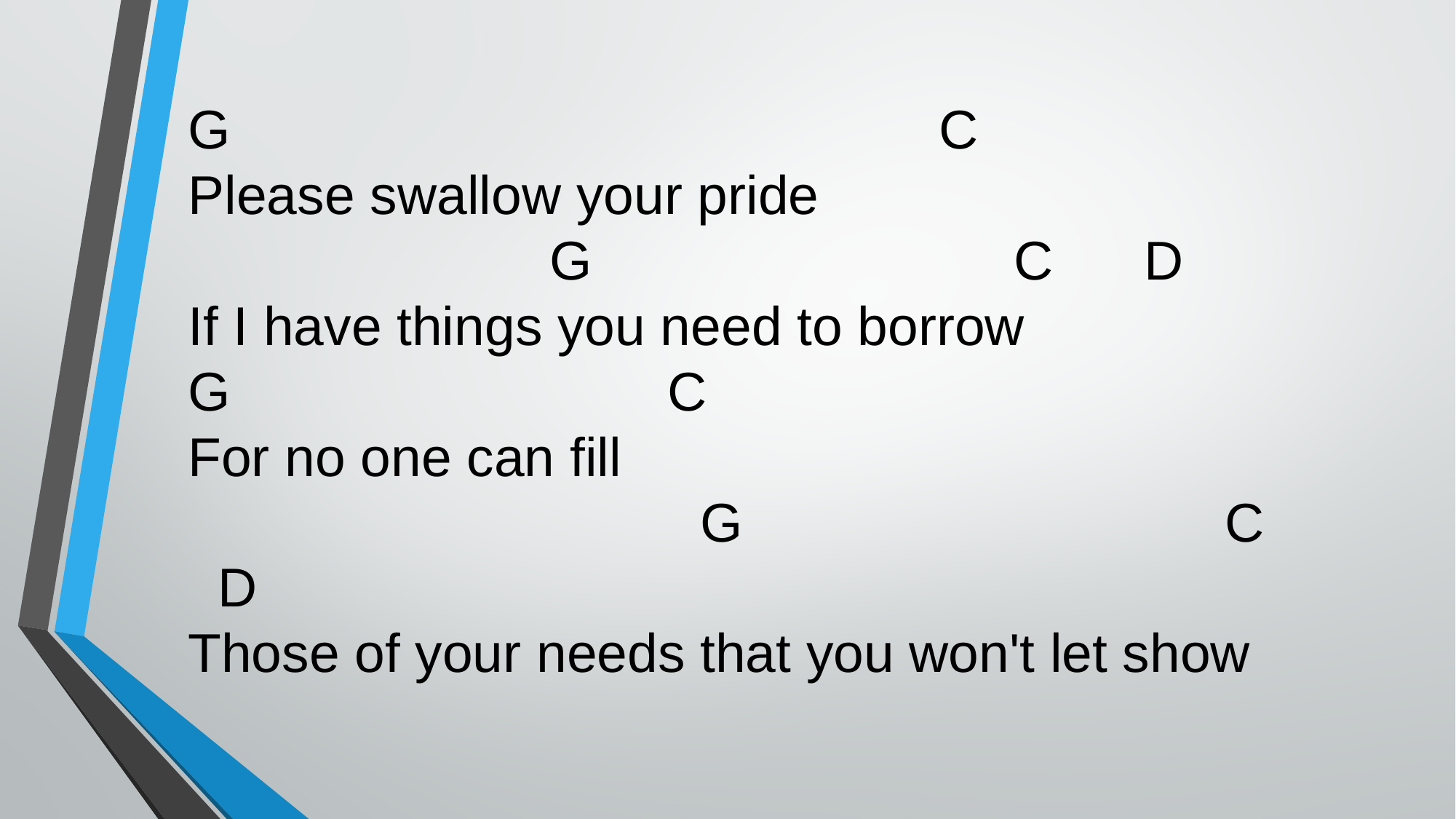

G                                               C
Please swallow your pride
                        G                            C      D
If I have things you need to borrow
G                             C
For no one can fill
                                  G                                C         D
Those of your needs that you won't let show